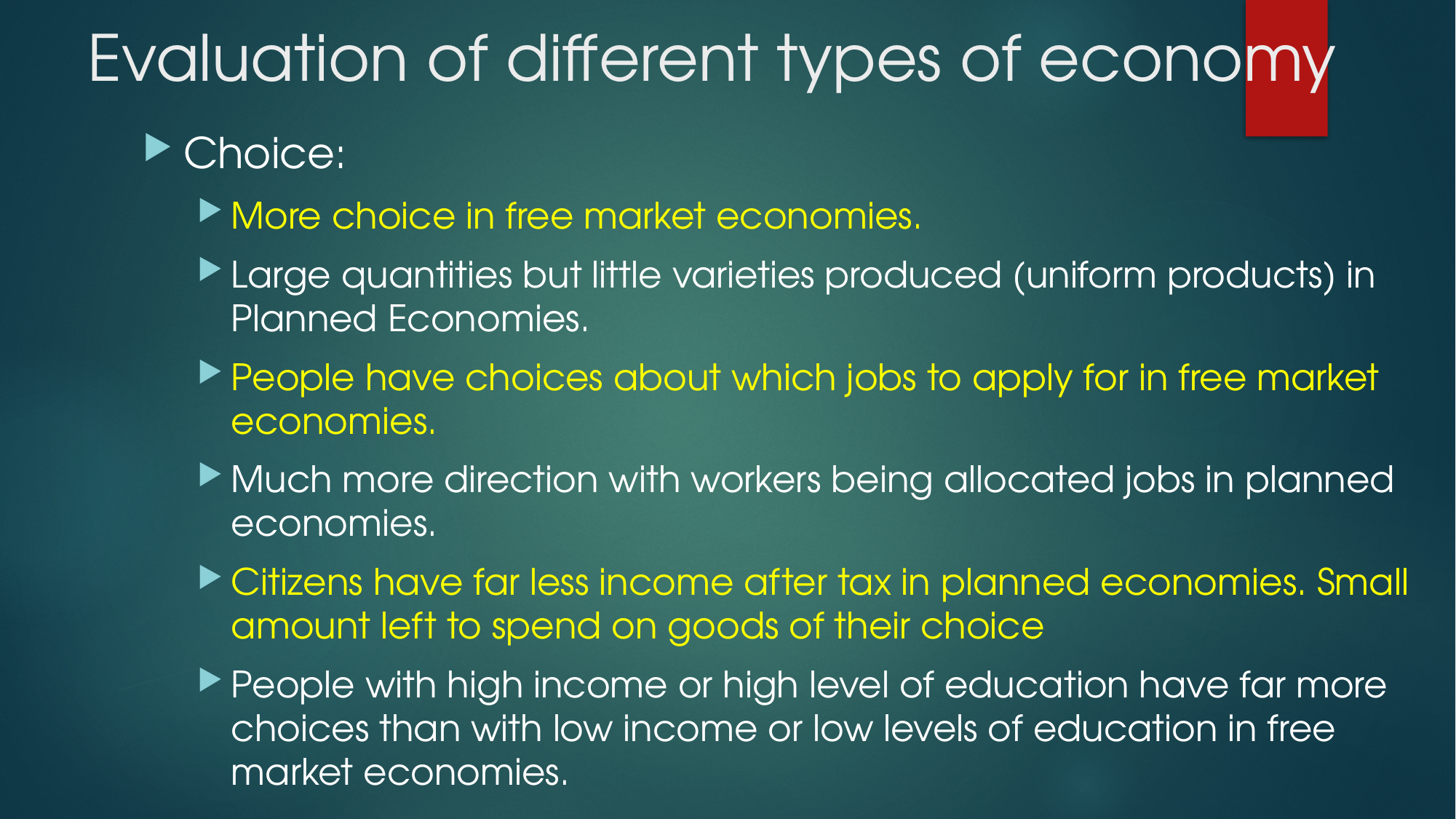

# Evaluation of different types of economy
Choice:
More choice in free market economies.
Large quantities but little varieties produced (uniform products) in Planned Economies.
People have choices about which jobs to apply for in free market economies.
Much more direction with workers being allocated jobs in planned economies.
Citizens have far less income after tax in planned economies. Small amount left to spend on goods of their choice
People with high income or high level of education have far more choices than with low income or low levels of education in free market economies.